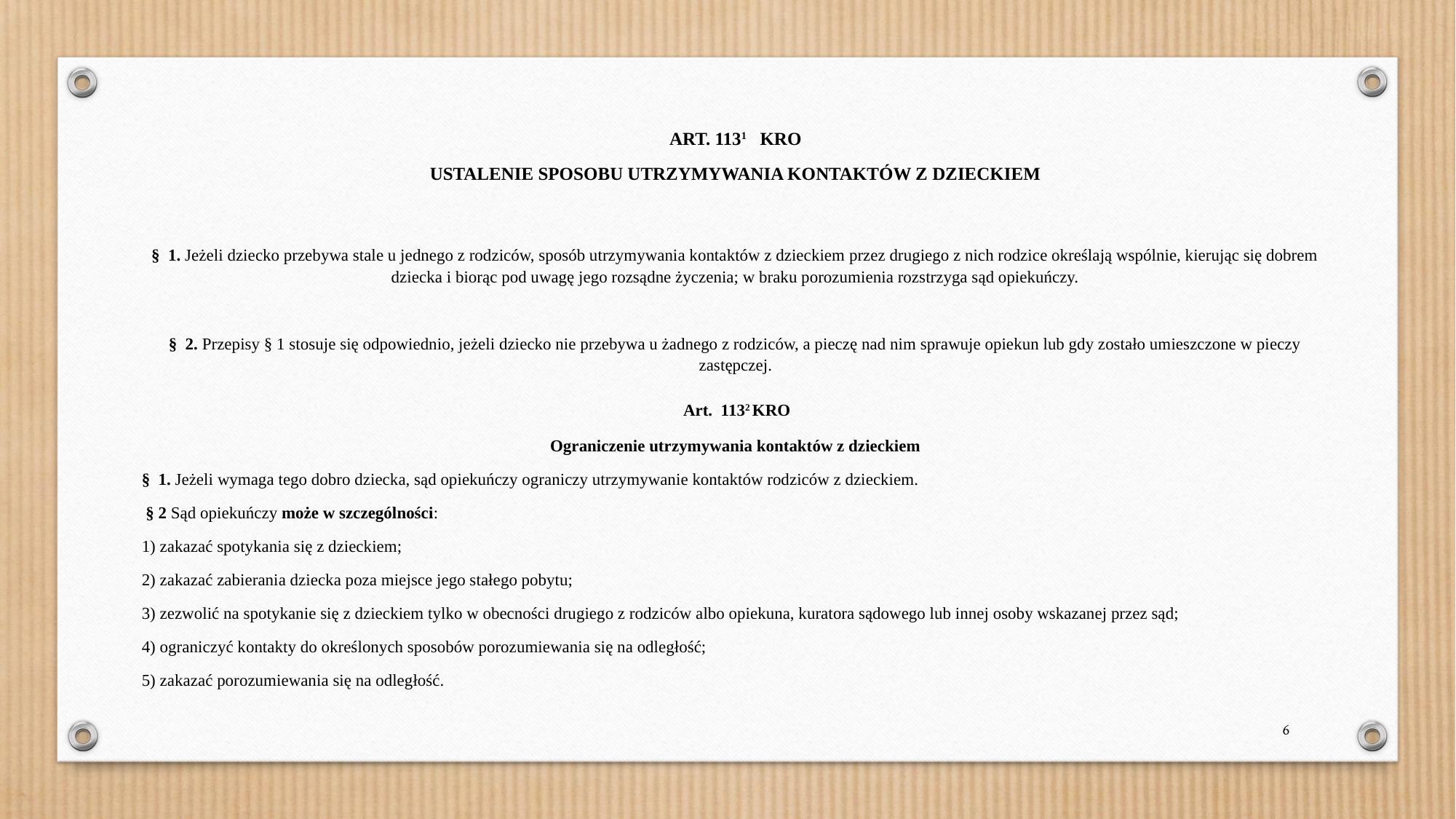

ART. 1131     KRO
 USTALENIE SPOSOBU UTRZYMYWANIA KONTAKTÓW Z DZIECKIEM

§  1. Jeżeli dziecko przebywa stale u jednego z rodziców, sposób utrzymywania kontaktów z dzieckiem przez drugiego z nich rodzice określają wspólnie, kierując się dobrem dziecka i biorąc pod uwagę jego rozsądne życzenia; w braku porozumienia rozstrzyga sąd opiekuńczy.

§  2. Przepisy § 1 stosuje się odpowiednio, jeżeli dziecko nie przebywa u żadnego z rodziców, a pieczę nad nim sprawuje opiekun lub gdy zostało umieszczone w pieczy zastępczej.
 Art.  1132 KRO
Ograniczenie utrzymywania kontaktów z dzieckiem
§  1. Jeżeli wymaga tego dobro dziecka, sąd opiekuńczy ograniczy utrzymywanie kontaktów rodziców z dzieckiem.
 § 2 Sąd opiekuńczy może w szczególności:
1) zakazać spotykania się z dzieckiem;
2) zakazać zabierania dziecka poza miejsce jego stałego pobytu;
3) zezwolić na spotykanie się z dzieckiem tylko w obecności drugiego z rodziców albo opiekuna, kuratora sądowego lub innej osoby wskazanej przez sąd;
4) ograniczyć kontakty do określonych sposobów porozumiewania się na odległość;
5) zakazać porozumiewania się na odległość.

6